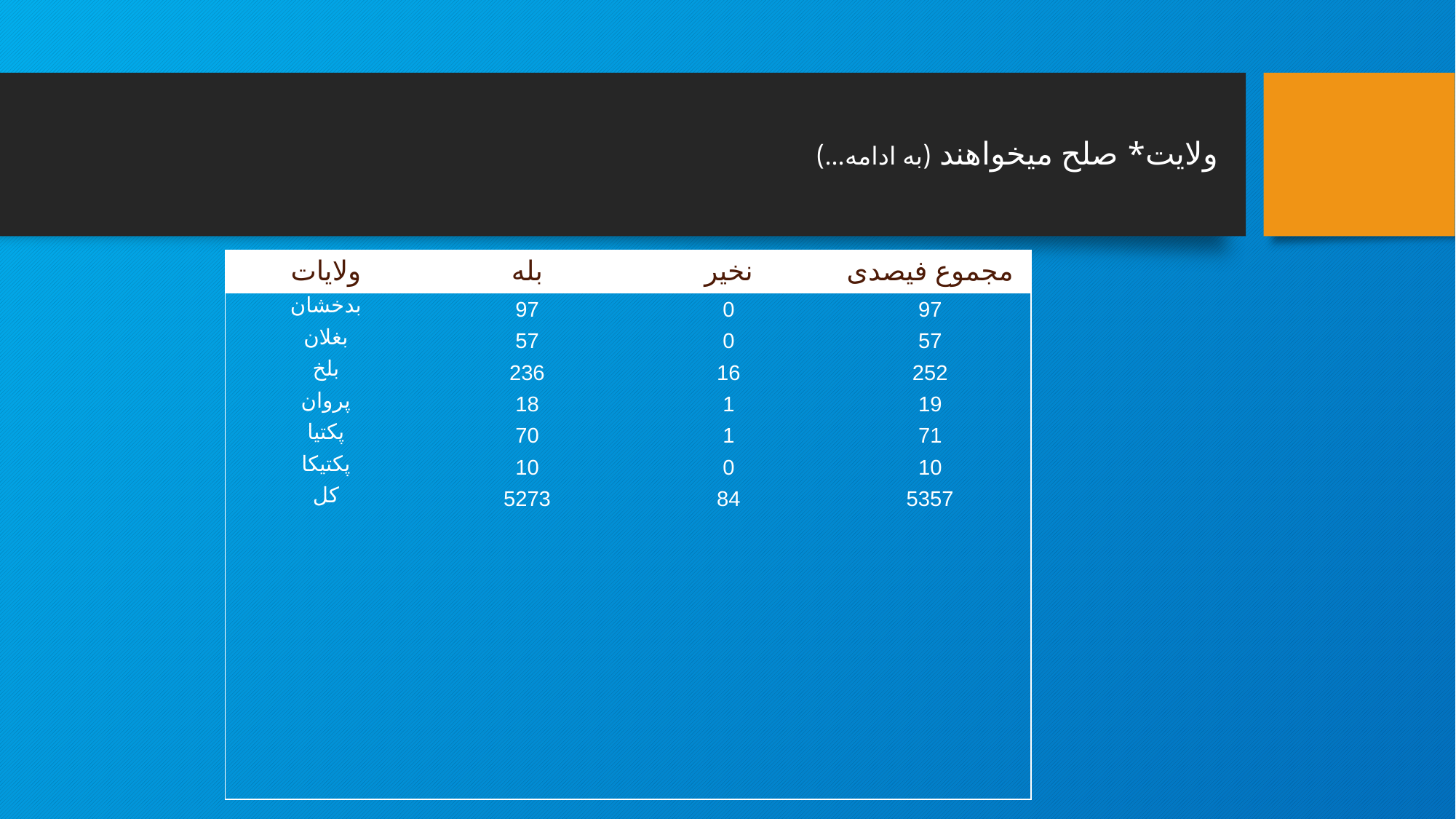

#
ولایت* صلح میخواهند (به ادامه...)
| ولایات | بله | نخیر | مجموع فیصدی |
| --- | --- | --- | --- |
| بدخشان | 97 | 0 | 97 |
| بغلان | 57 | 0 | 57 |
| بلخ | 236 | 16 | 252 |
| پروان | 18 | 1 | 19 |
| پکتیا | 70 | 1 | 71 |
| پکتیکا | 10 | 0 | 10 |
| کل | 5273 | 84 | 5357 |
|  |  |  |  |
|  |  |  |  |
|  |  |  |  |
|  |  |  |  |
|  |  |  |  |
|  |  |  |  |
|  |  |  |  |
|  |  |  |  |
|  |  |  |  |